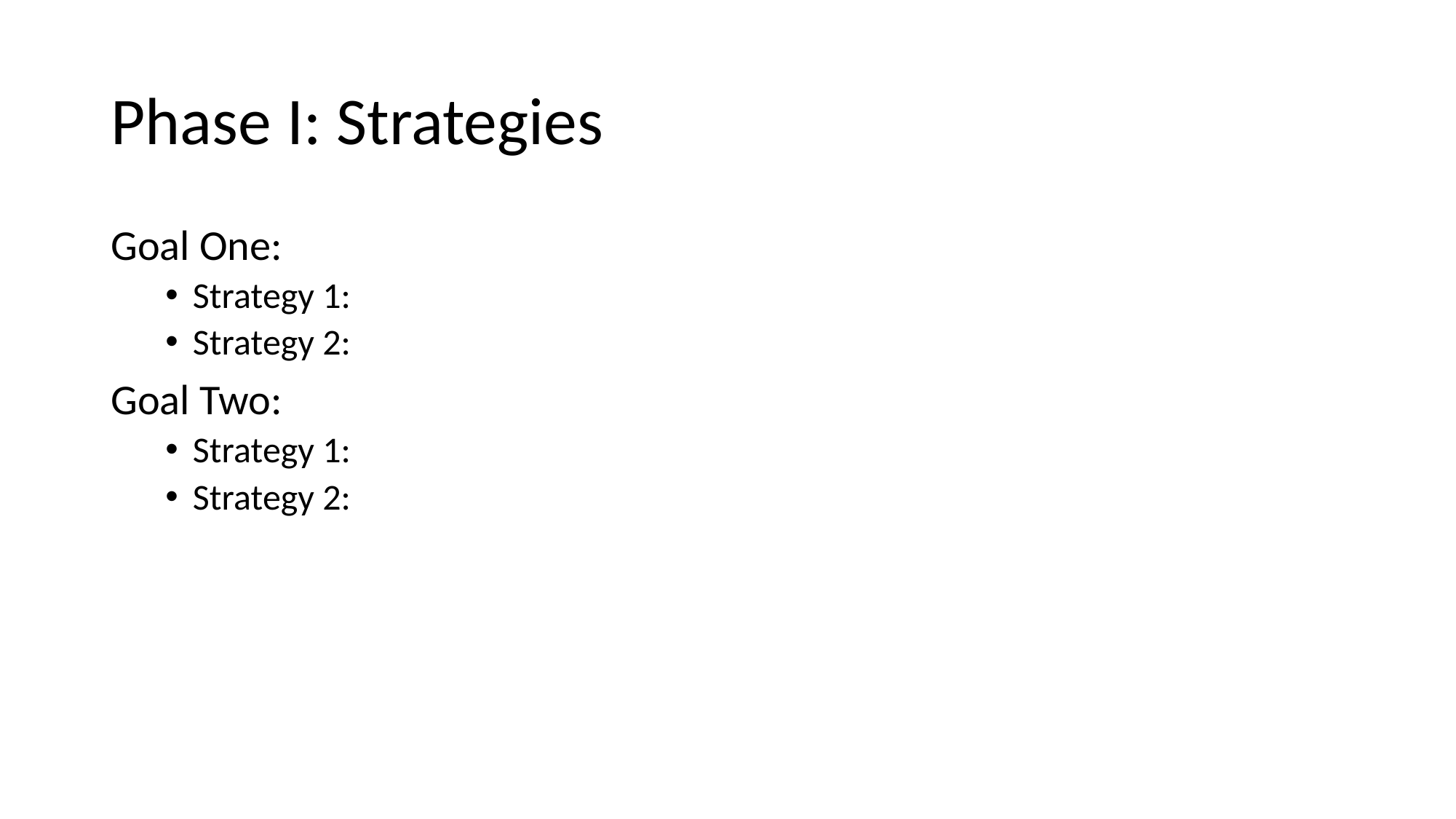

# Phase I: Strategies
Goal One:
Strategy 1:
Strategy 2:
Goal Two:
Strategy 1:
Strategy 2: